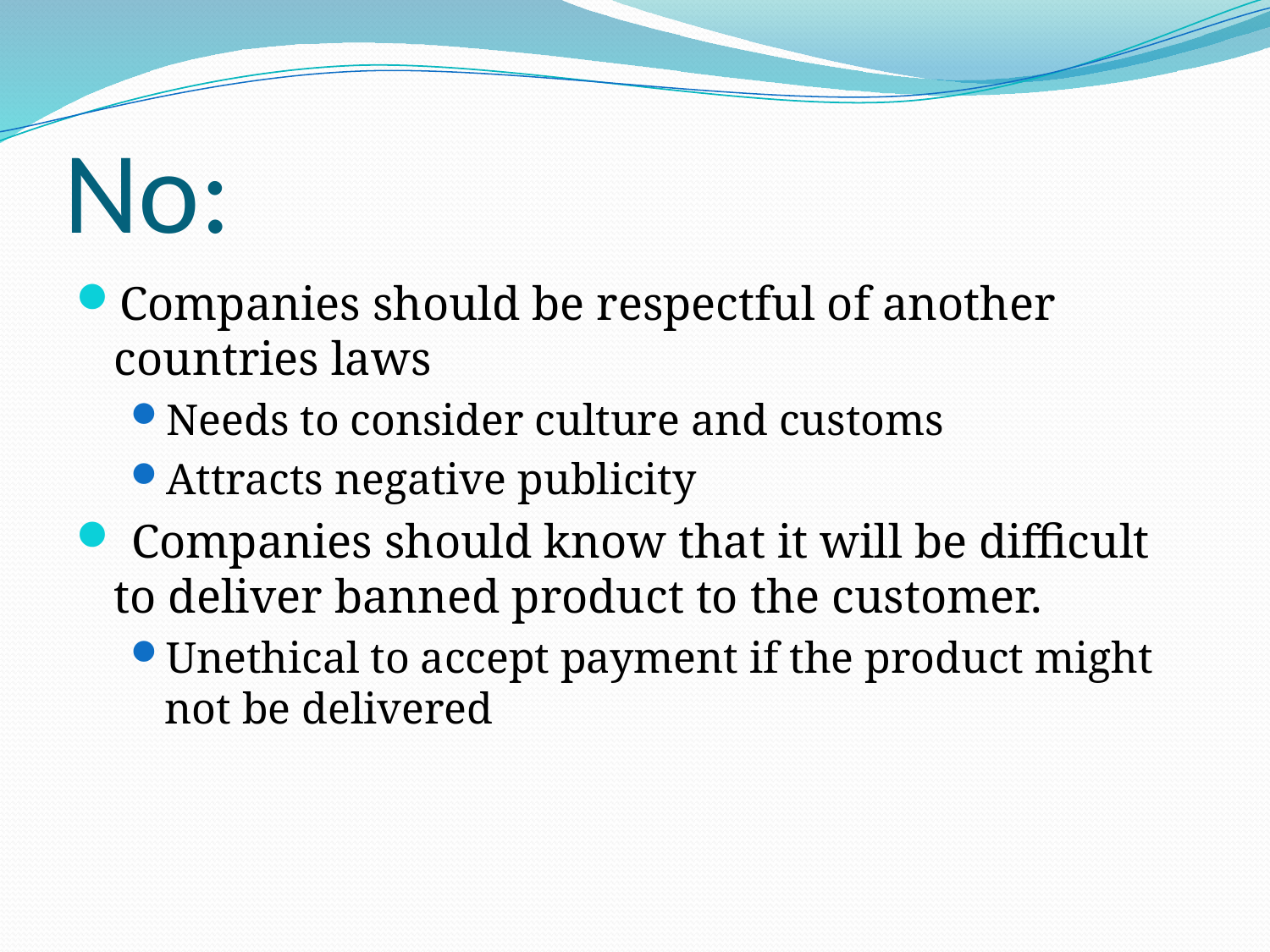

# No:
Companies should be respectful of another countries laws
Needs to consider culture and customs
Attracts negative publicity
 Companies should know that it will be difficult to deliver banned product to the customer.
Unethical to accept payment if the product might not be delivered